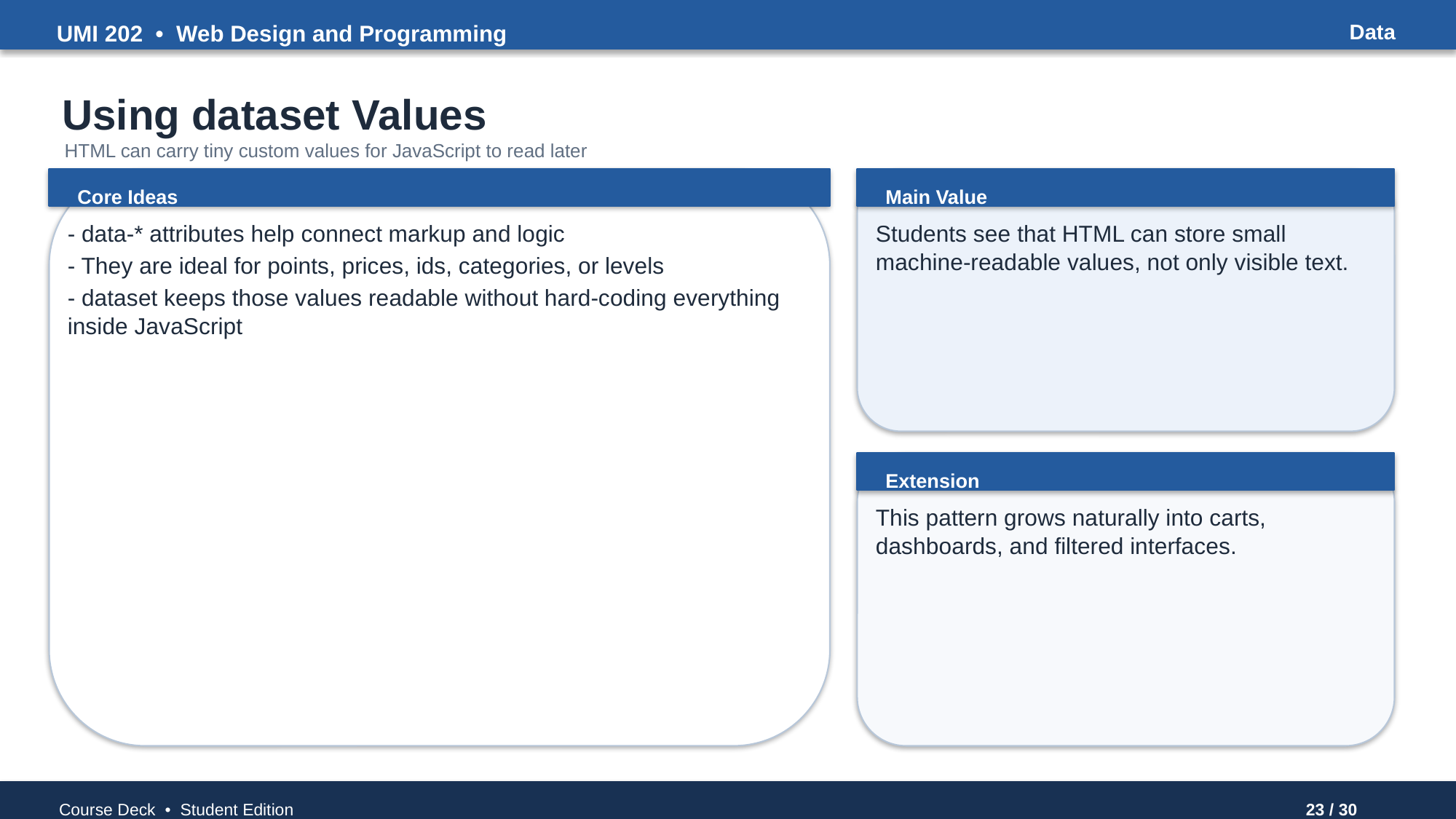

UMI 202  •  Web Design and Programming
Data
Using dataset Values
HTML can carry tiny custom values for JavaScript to read later

Core Ideas
Main Value
- data-* attributes help connect markup and logic
- They are ideal for points, prices, ids, categories, or levels
- dataset keeps those values readable without hard-coding everything inside JavaScript
Students see that HTML can store small machine-readable values, not only visible text.

Extension
This pattern grows naturally into carts, dashboards, and filtered interfaces.

Course Deck  •  Student Edition
23 / 30